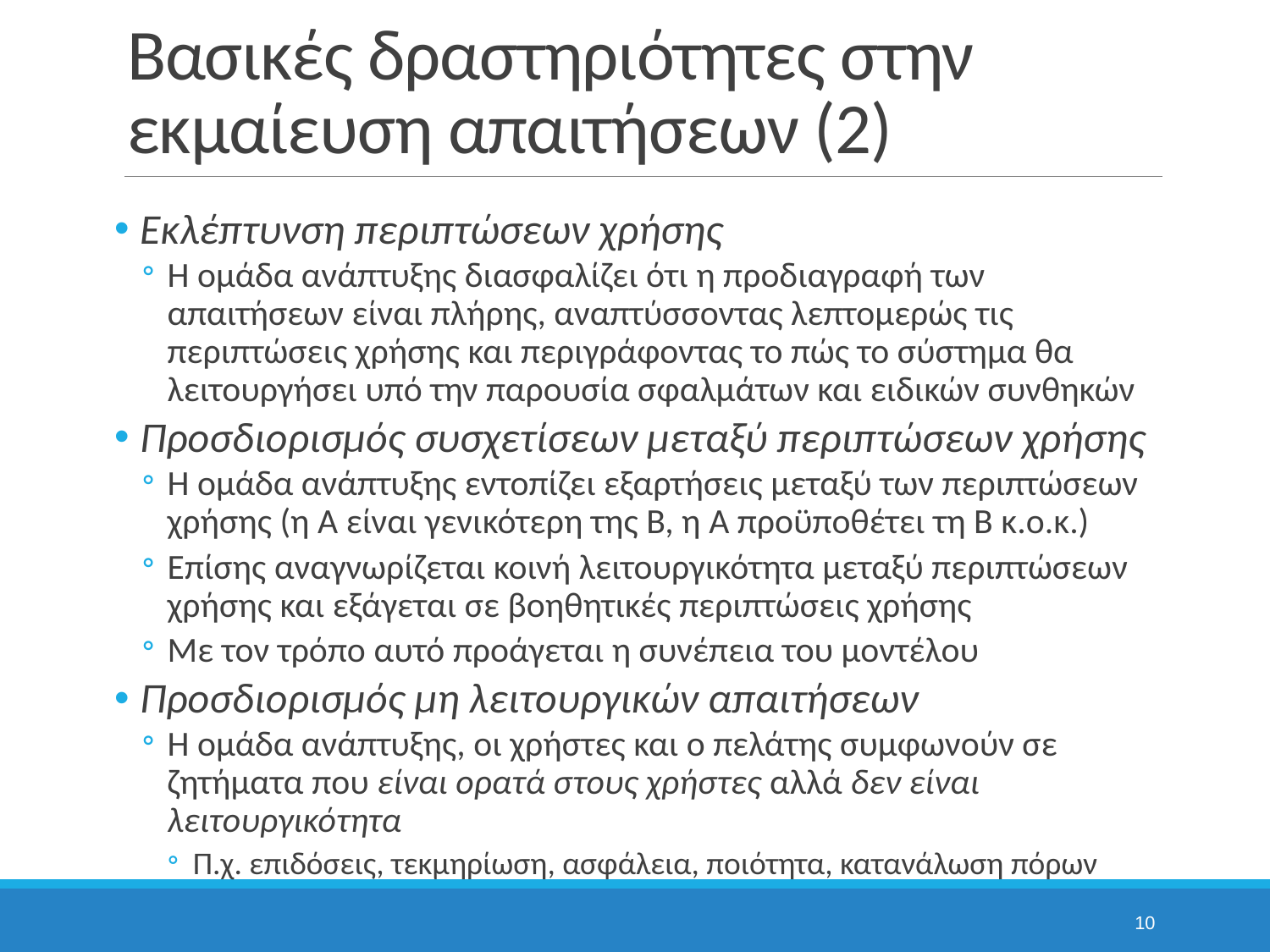

# Βασικές δραστηριότητες στην εκμαίευση απαιτήσεων (2)
Εκλέπτυνση περιπτώσεων χρήσης
Η ομάδα ανάπτυξης διασφαλίζει ότι η προδιαγραφή των απαιτήσεων είναι πλήρης, αναπτύσσοντας λεπτομερώς τις περιπτώσεις χρήσης και περιγράφοντας το πώς το σύστημα θα λειτουργήσει υπό την παρουσία σφαλμάτων και ειδικών συνθηκών
Προσδιορισμός συσχετίσεων μεταξύ περιπτώσεων χρήσης
Η ομάδα ανάπτυξης εντοπίζει εξαρτήσεις μεταξύ των περιπτώσεων χρήσης (η Α είναι γενικότερη της Β, η Α προϋποθέτει τη Β κ.ο.κ.)
Επίσης αναγνωρίζεται κοινή λειτουργικότητα μεταξύ περιπτώσεων χρήσης και εξάγεται σε βοηθητικές περιπτώσεις χρήσης
Με τον τρόπο αυτό προάγεται η συνέπεια του μοντέλου
Προσδιορισμός μη λειτουργικών απαιτήσεων
Η ομάδα ανάπτυξης, οι χρήστες και ο πελάτης συμφωνούν σε ζητήματα που είναι ορατά στους χρήστες αλλά δεν είναι λειτουργικότητα
Π.χ. επιδόσεις, τεκμηρίωση, ασφάλεια, ποιότητα, κατανάλωση πόρων
10